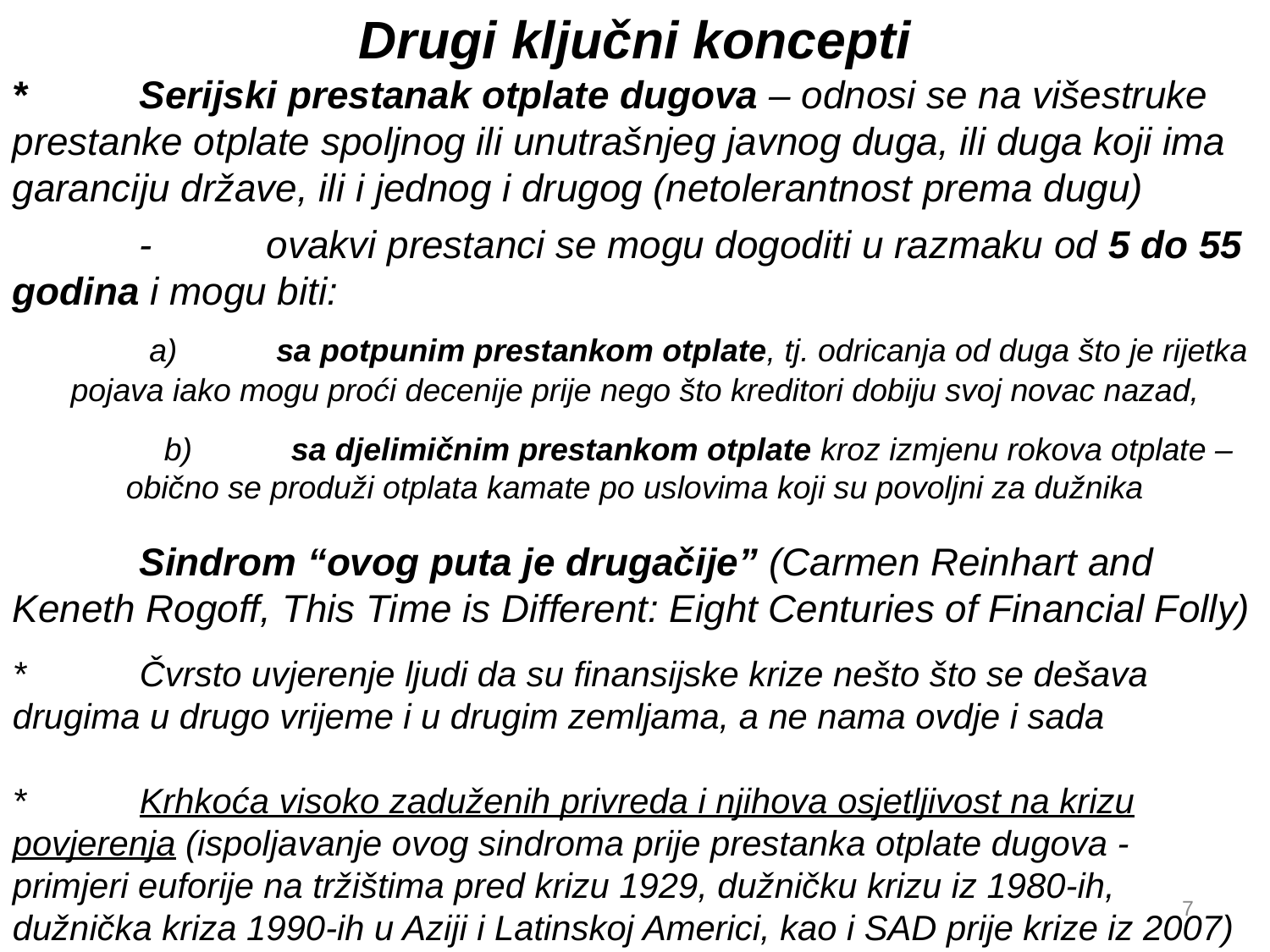

Drugi ključni koncepti
*	Serijski prestanak otplate dugova – odnosi se na višestruke prestanke otplate spoljnog ili unutrašnjeg javnog duga, ili duga koji ima garanciju države, ili i jednog i drugog (netolerantnost prema dugu)

	-	ovakvi prestanci se mogu dogoditi u razmaku od 5 do 55 godina i mogu biti:

	a)	sa potpunim prestankom otplate, tj. odricanja od duga što je rijetka pojava iako mogu proći decenije prije nego što kreditori dobiju svoj novac nazad,

	b)	sa djelimičnim prestankom otplate kroz izmjenu rokova otplate – obično se produži otplata kamate po uslovima koji su povoljni za dužnika

	Sindrom “ovog puta je drugačije” (Carmen Reinhart and Keneth Rogoff, This Time is Different: Eight Centuries of Financial Folly)

*	Čvrsto uvjerenje ljudi da su finansijske krize nešto što se dešava drugima u drugo vrijeme i u drugim zemljama, a ne nama ovdje i sada

*	Krhkoća visoko zaduženih privreda i njihova osjetljivost na krizu povjerenja (ispoljavanje ovog sindroma prije prestanka otplate dugova -  primjeri euforije na tržištima pred krizu 1929, dužničku krizu iz 1980-ih, dužnička kriza 1990-ih u Aziji i Latinskoj Americi, kao i SAD prije krize iz 2007)
7